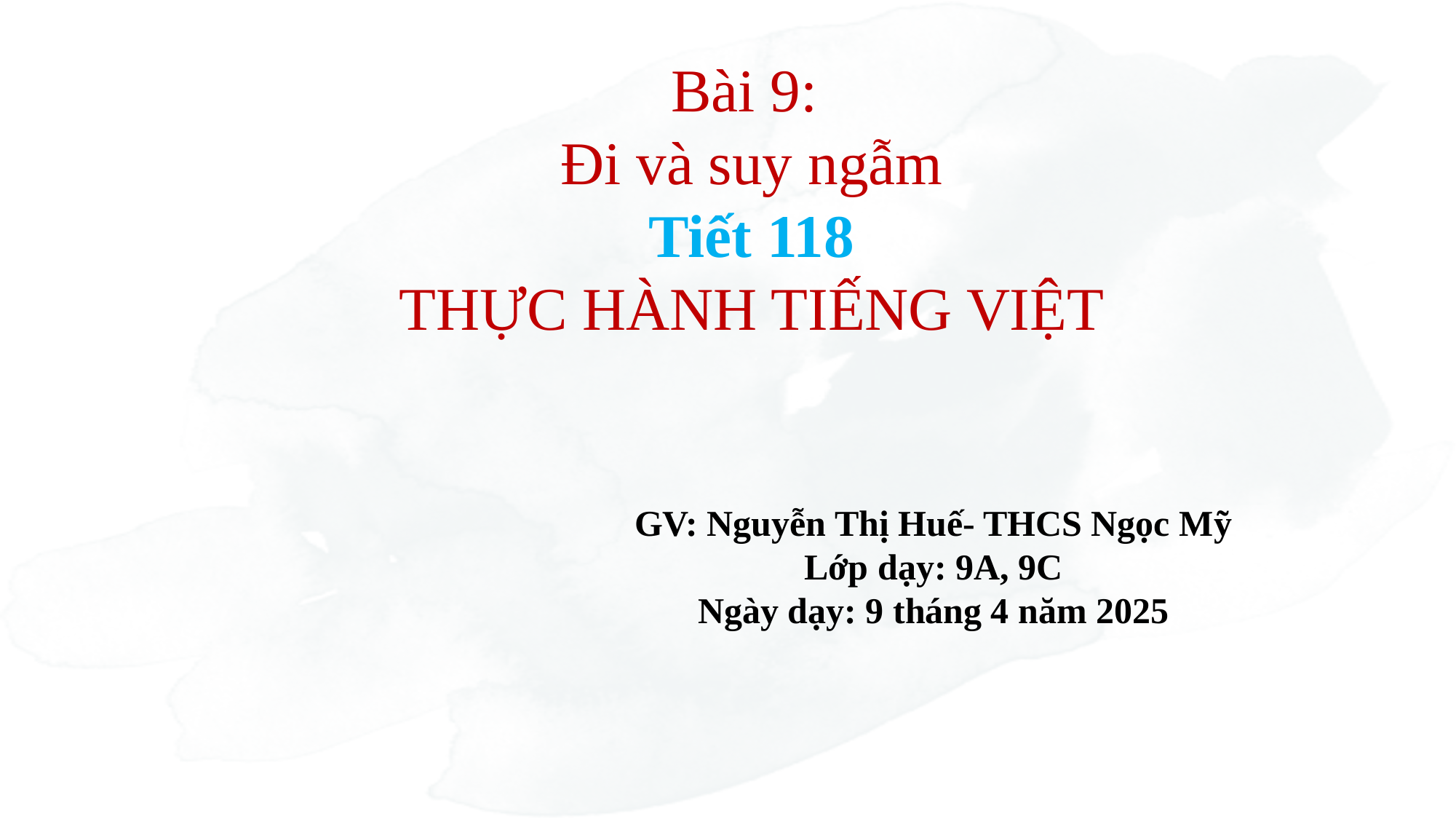

Bài 9:
Đi và suy ngẫm
Tiết 118
THỰC HÀNH TIẾNG VIỆT
GV: Nguyễn Thị Huế- THCS Ngọc Mỹ
Lớp dạy: 9A, 9C
Ngày dạy: 9 tháng 4 năm 2025